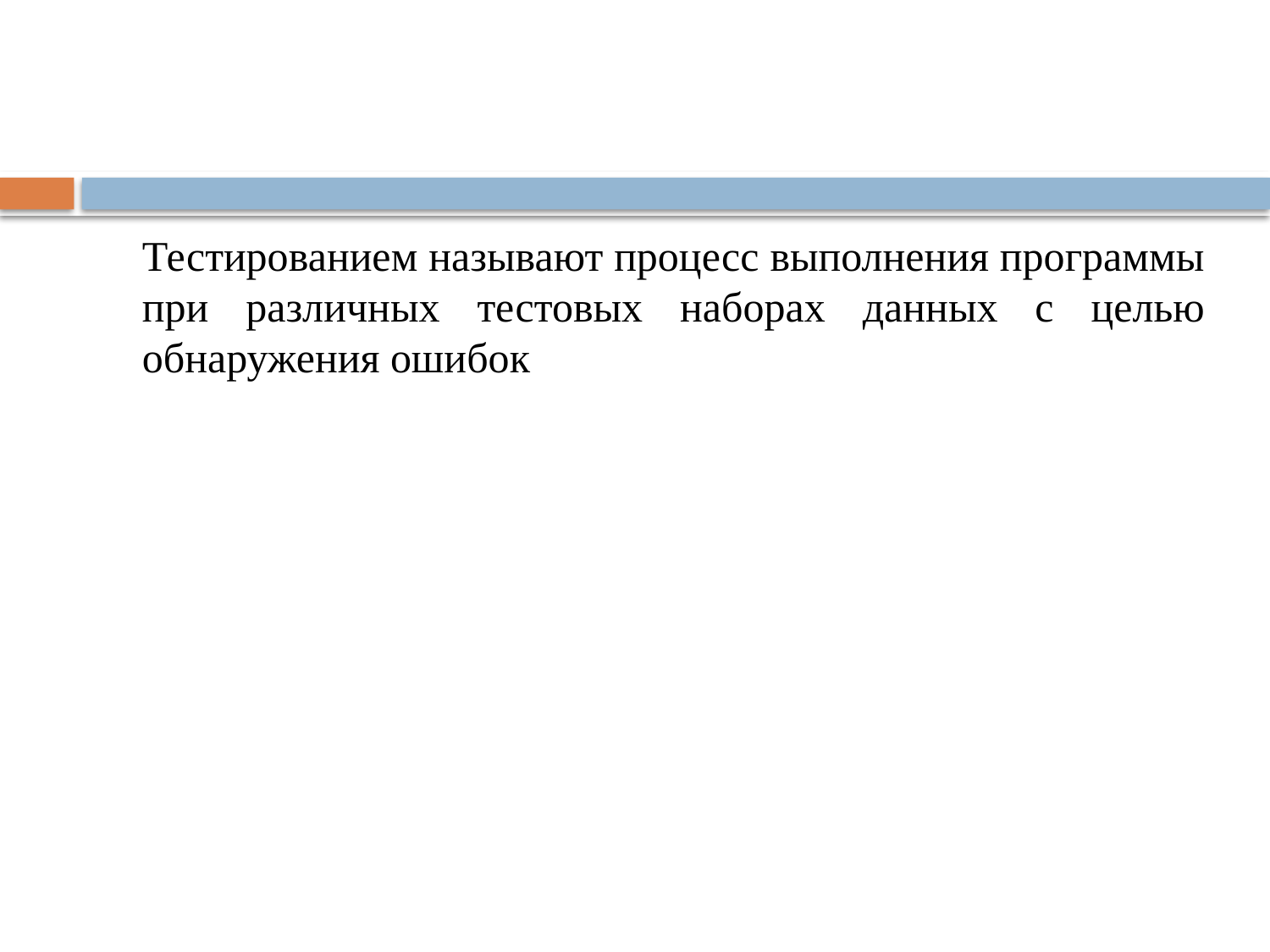

Тестированием называют процесс выполнения программы при различных тестовых наборах данных с целью обнаружения ошибок